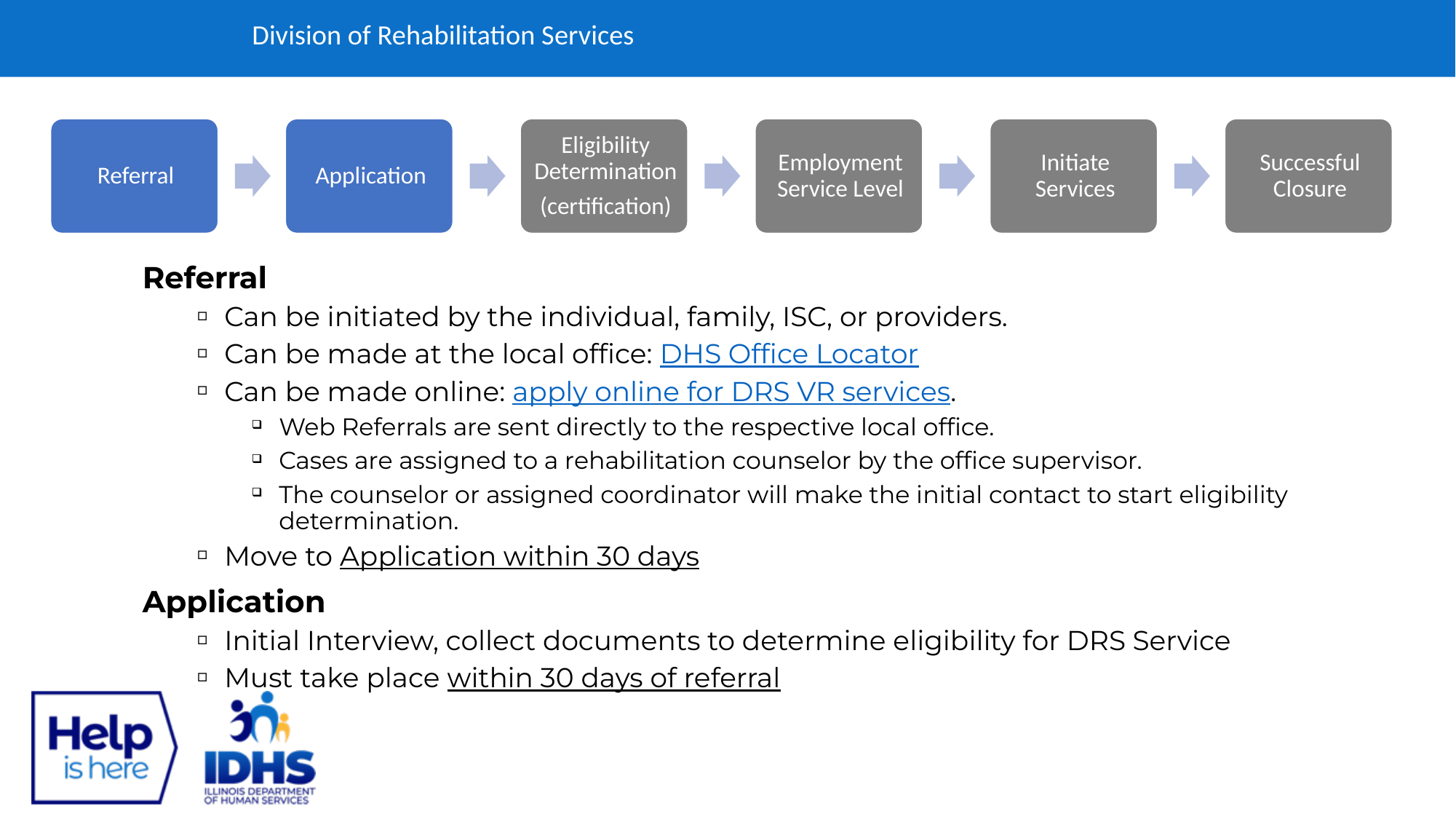

# Division of Rehabilitation Services
Referral

Application

Eligibility Determination
(certification)

Employment Service Level

Initiate Services

Successful Closure
Referral
Can be initiated by the individual, family, ISC, or providers.
Can be made at the local office: DHS Office Locator
Can be made online: apply online for DRS VR services.
Web Referrals are sent directly to the respective local office.
Cases are assigned to a rehabilitation counselor by the office supervisor.
The counselor or assigned coordinator will make the initial contact to start eligibility determination.
Move to Application within 30 days
Application
Initial Interview, collect documents to determine eligibility for DRS Service
Must take place within 30 days of referral